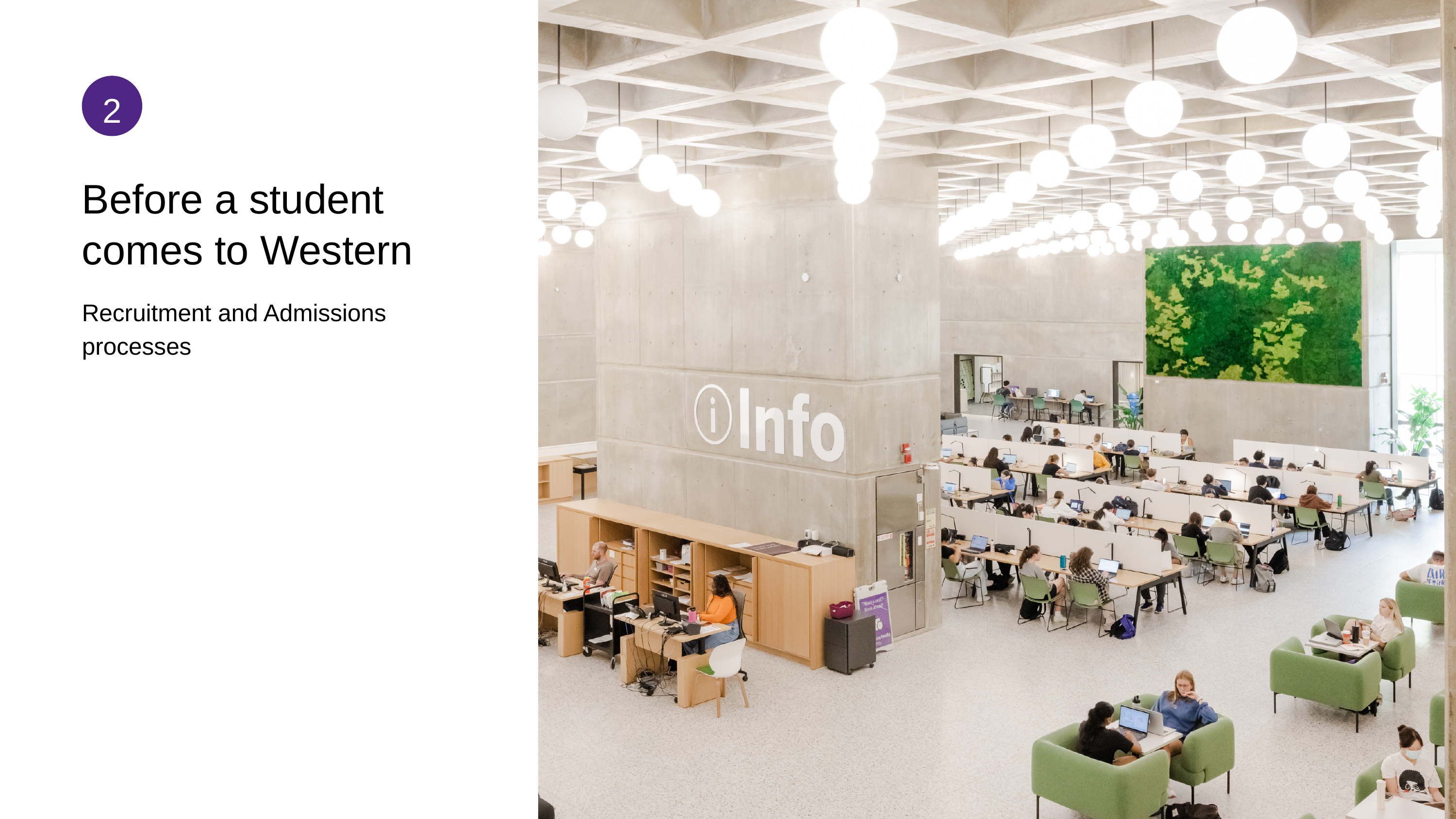

2
Before a student  comes to Western
Recruitment and Admissions processes